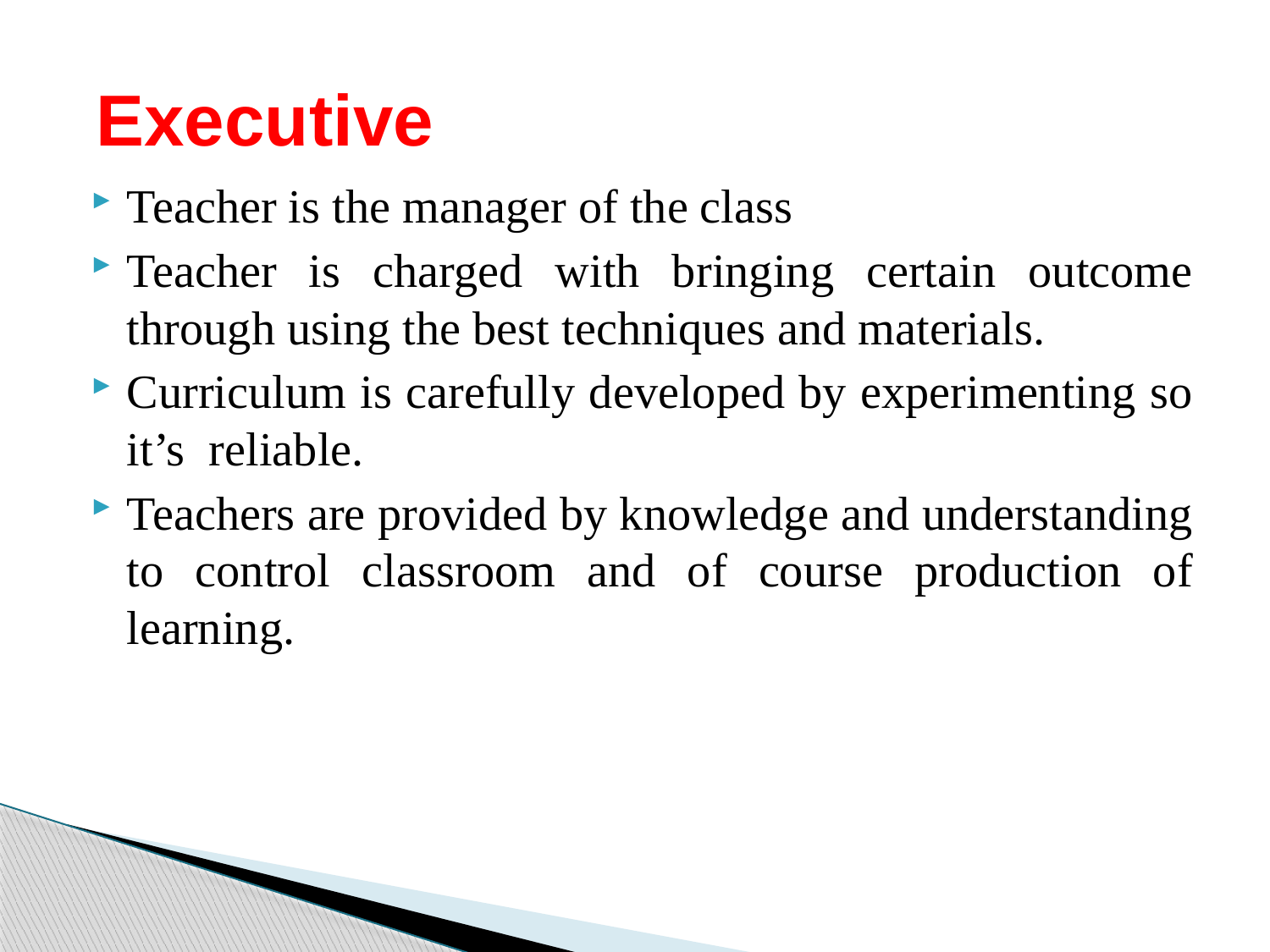

# Executive
Teacher is the manager of the class
Teacher is charged with bringing certain outcome through using the best techniques and materials.
Curriculum is carefully developed by experimenting so it’s  reliable.
Teachers are provided by knowledge and understanding to control classroom and of course production of learning.